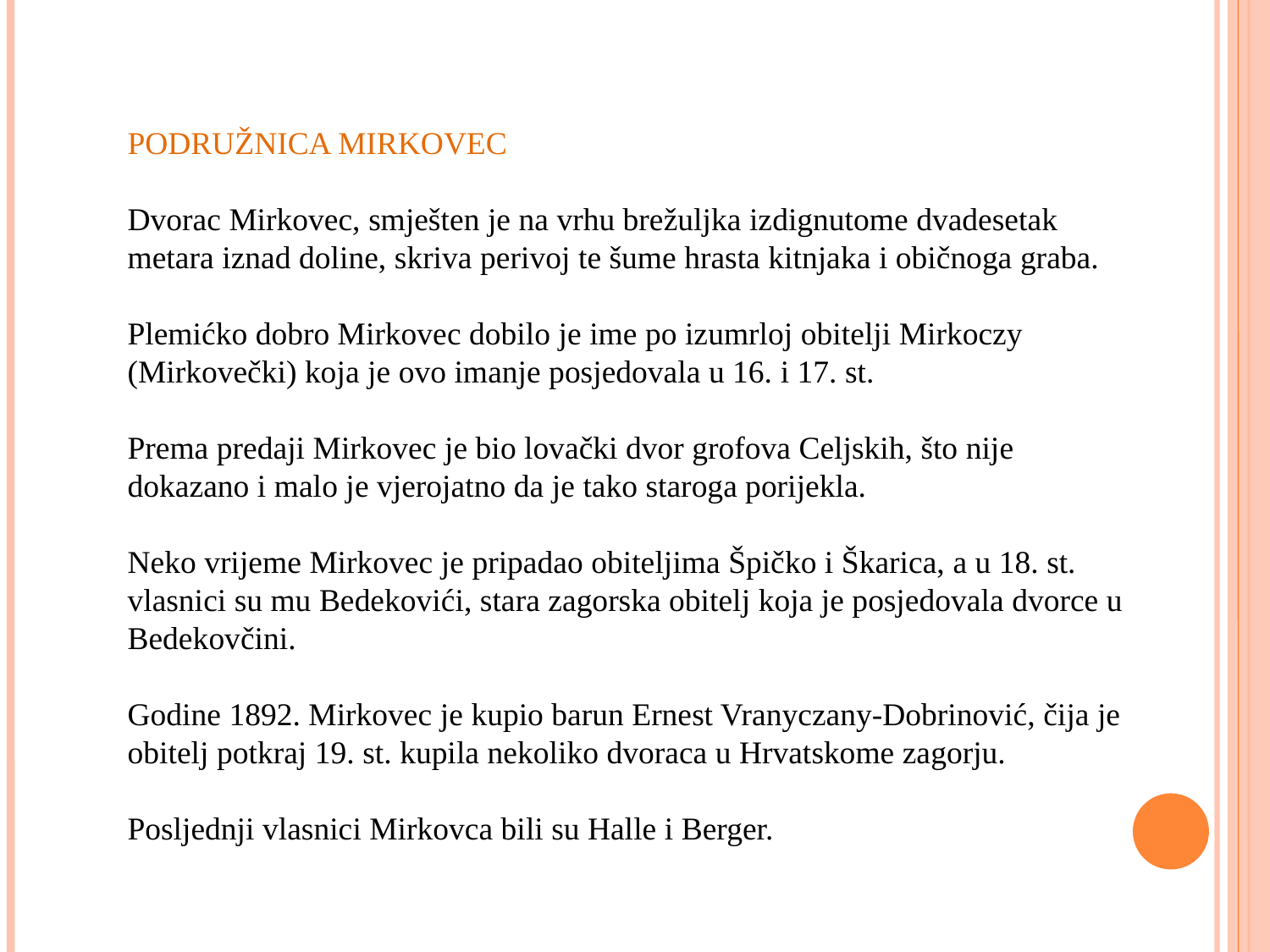

PODRUŽNICA MIRKOVEC

Dvorac Mirkovec, smješten je na vrhu brežuljka izdignutome dvadesetak metara iznad doline, skriva perivoj te šume hrasta kitnjaka i običnoga graba.

Plemićko dobro Mirkovec dobilo je ime po izumrloj obitelji Mirkoczy (Mirkovečki) koja je ovo imanje posjedovala u 16. i 17. st.

Prema predaji Mirkovec je bio lovački dvor grofova Celjskih, što nije dokazano i malo je vjerojatno da je tako staroga porijekla.

Neko vrijeme Mirkovec je pripadao obiteljima Špičko i Škarica, a u 18. st. vlasnici su mu Bedekovići, stara zagorska obitelj koja je posjedovala dvorce u Bedekovčini.

Godine 1892. Mirkovec je kupio barun Ernest Vranyczany-Dobrinović, čija je obitelj potkraj 19. st. kupila nekoliko dvoraca u Hrvatskome zagorju.

Posljednji vlasnici Mirkovca bili su Halle i Berger.